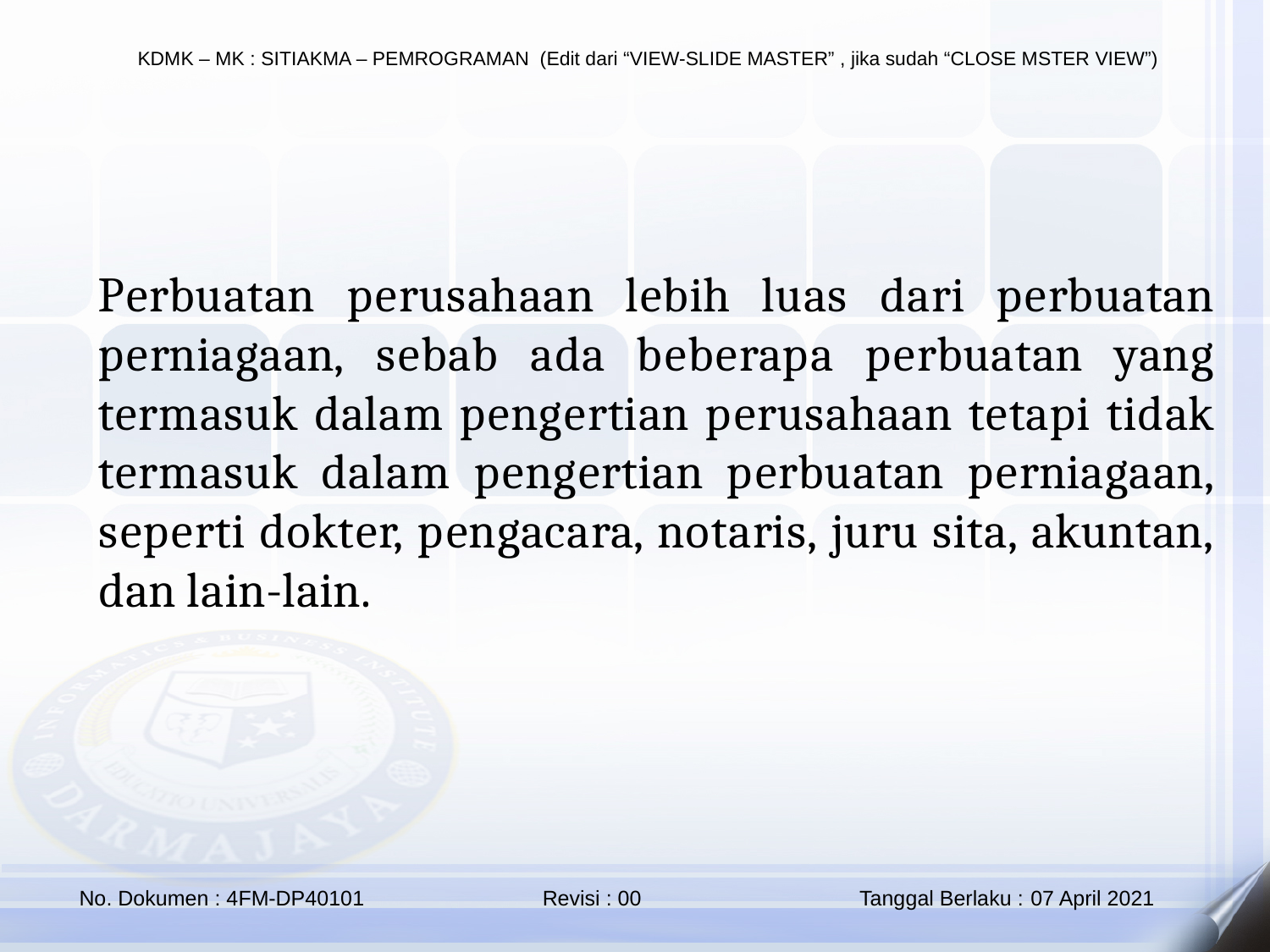

Perbuatan perusahaan lebih luas dari perbuatan perniagaan, sebab ada beberapa perbuatan yang termasuk dalam pengertian perusahaan tetapi tidak termasuk dalam pengertian perbuatan perniagaan, seperti dokter, pengacara, notaris, juru sita, akuntan, dan lain-lain.